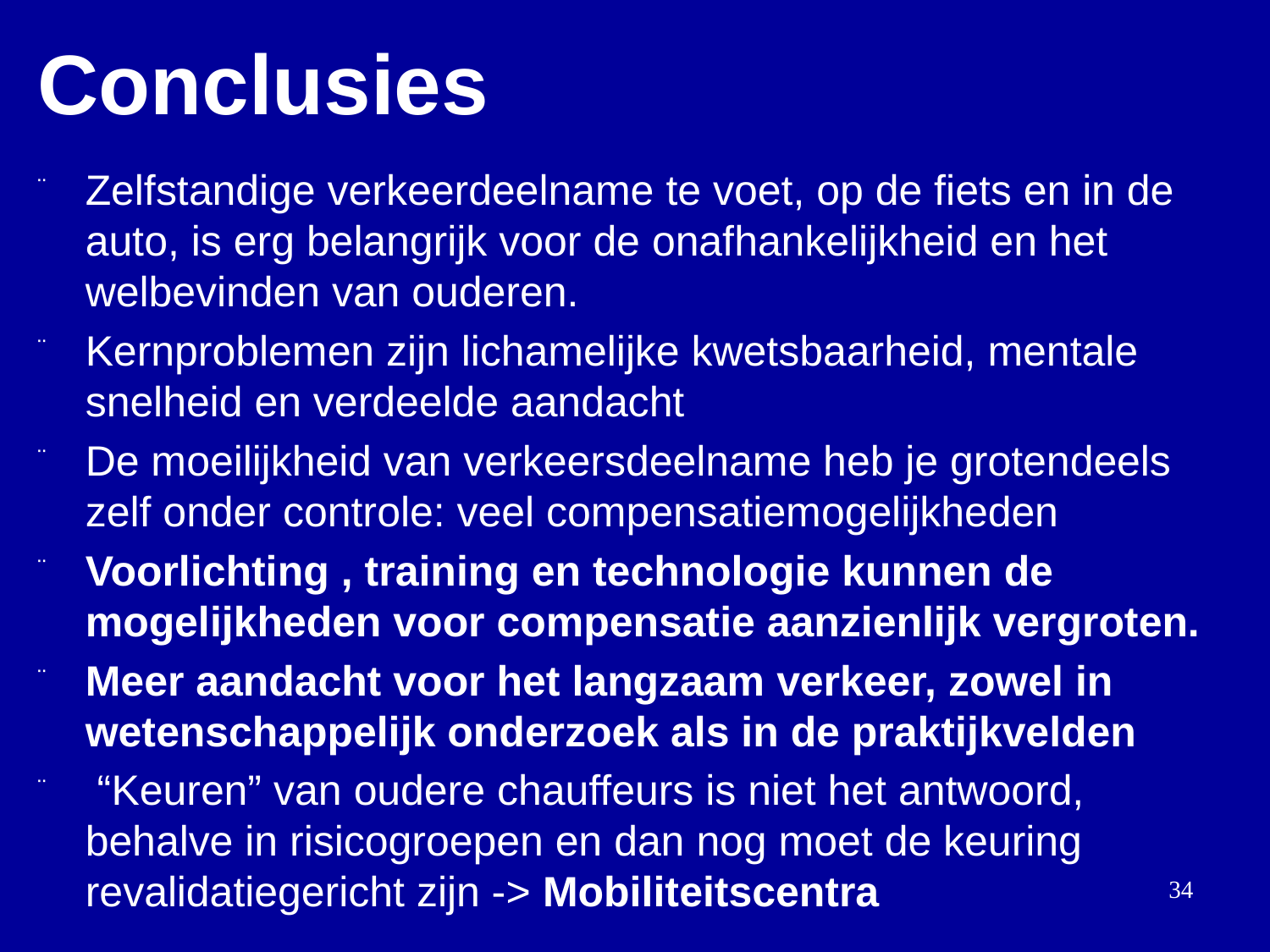

# Conclusies
Zelfstandige verkeerdeelname te voet, op de fiets en in de auto, is erg belangrijk voor de onafhankelijkheid en het welbevinden van ouderen.
Kernproblemen zijn lichamelijke kwetsbaarheid, mentale snelheid en verdeelde aandacht
De moeilijkheid van verkeersdeelname heb je grotendeels zelf onder controle: veel compensatiemogelijkheden
Voorlichting , training en technologie kunnen de mogelijkheden voor compensatie aanzienlijk vergroten.
Meer aandacht voor het langzaam verkeer, zowel in wetenschappelijk onderzoek als in de praktijkvelden
 “Keuren” van oudere chauffeurs is niet het antwoord, behalve in risicogroepen en dan nog moet de keuring revalidatiegericht zijn -> Mobiliteitscentra

34